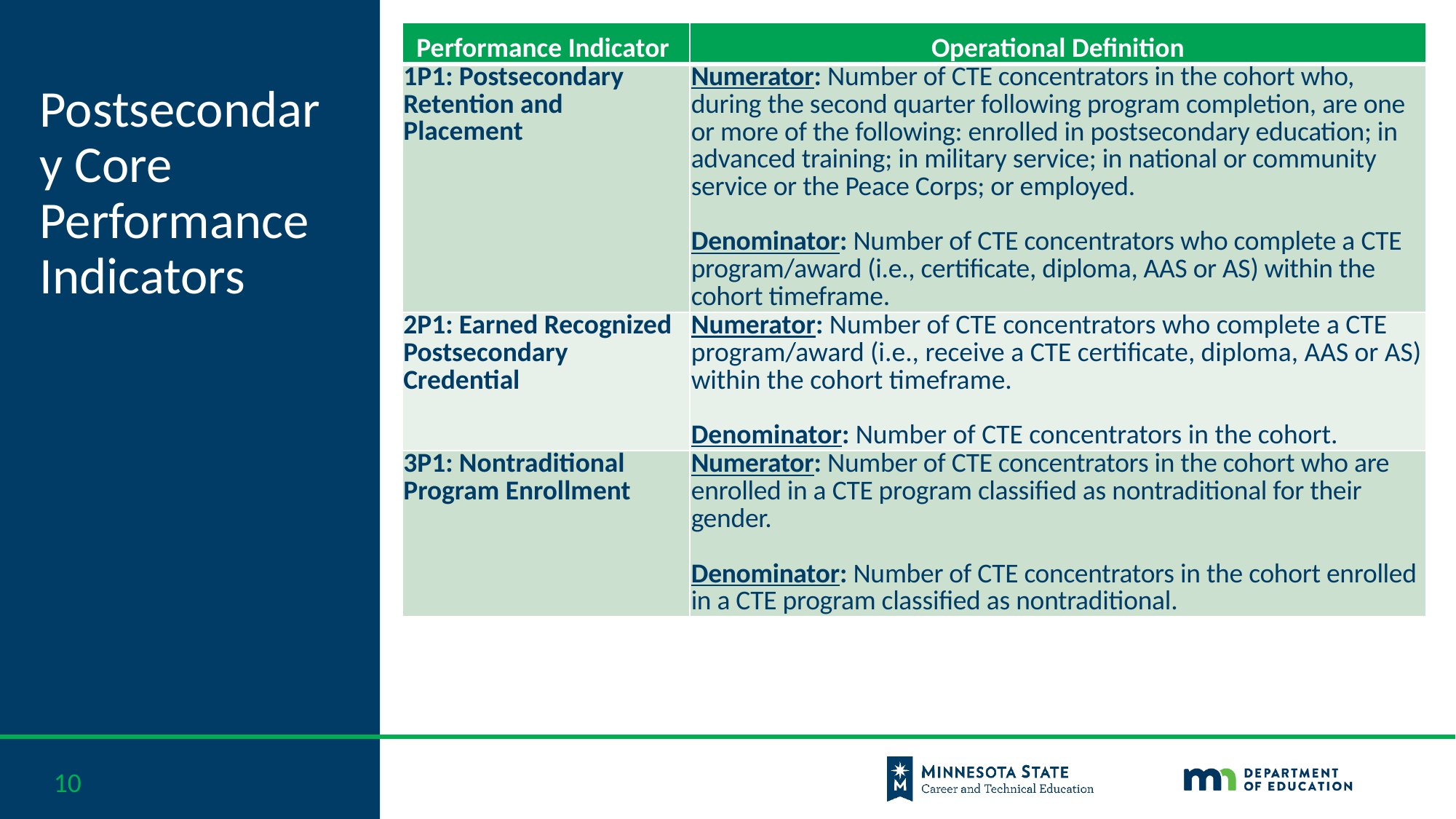

| Performance Indicator | Operational Definition |
| --- | --- |
| 1P1: Postsecondary Retention and Placement | Numerator: Number of CTE concentrators in the cohort who, during the second quarter following program completion, are one or more of the following: enrolled in postsecondary education; in advanced training; in military service; in national or community service or the Peace Corps; or employed. Denominator: Number of CTE concentrators who complete a CTE program/award (i.e., certificate, diploma, AAS or AS) within the cohort timeframe. |
| 2P1: Earned Recognized Postsecondary Credential | Numerator: Number of CTE concentrators who complete a CTE program/award (i.e., receive a CTE certificate, diploma, AAS or AS) within the cohort timeframe. Denominator: Number of CTE concentrators in the cohort. |
| 3P1: Nontraditional Program Enrollment | Numerator: Number of CTE concentrators in the cohort who are enrolled in a CTE program classified as nontraditional for their gender. Denominator: Number of CTE concentrators in the cohort enrolled in a CTE program classified as nontraditional. |
# Postsecondary Core Performance Indicators
10